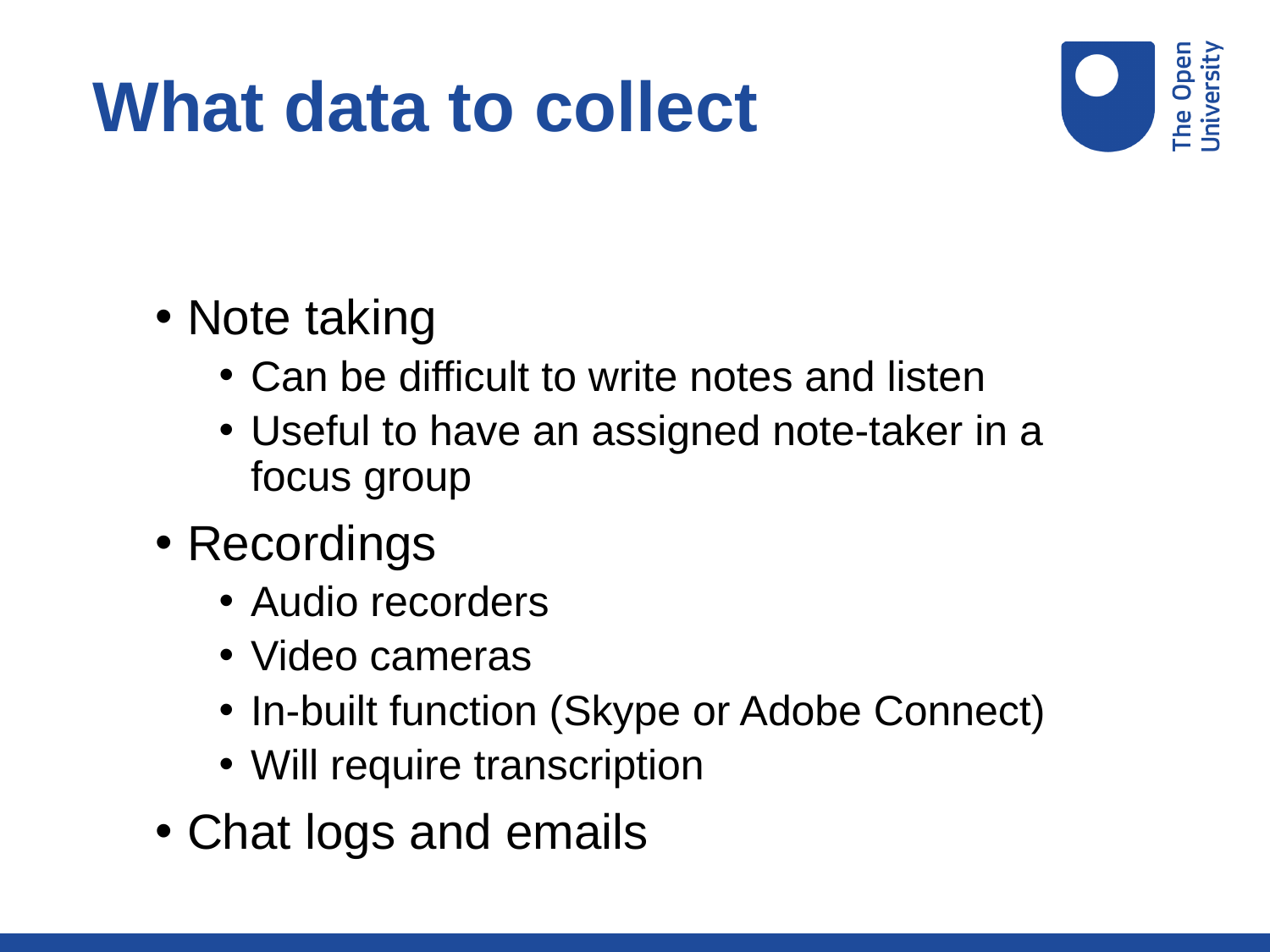

#
What data to collect
Note taking
Can be difficult to write notes and listen
Useful to have an assigned note-taker in a focus group
Recordings
Audio recorders
Video cameras
In-built function (Skype or Adobe Connect)
Will require transcription
Chat logs and emails